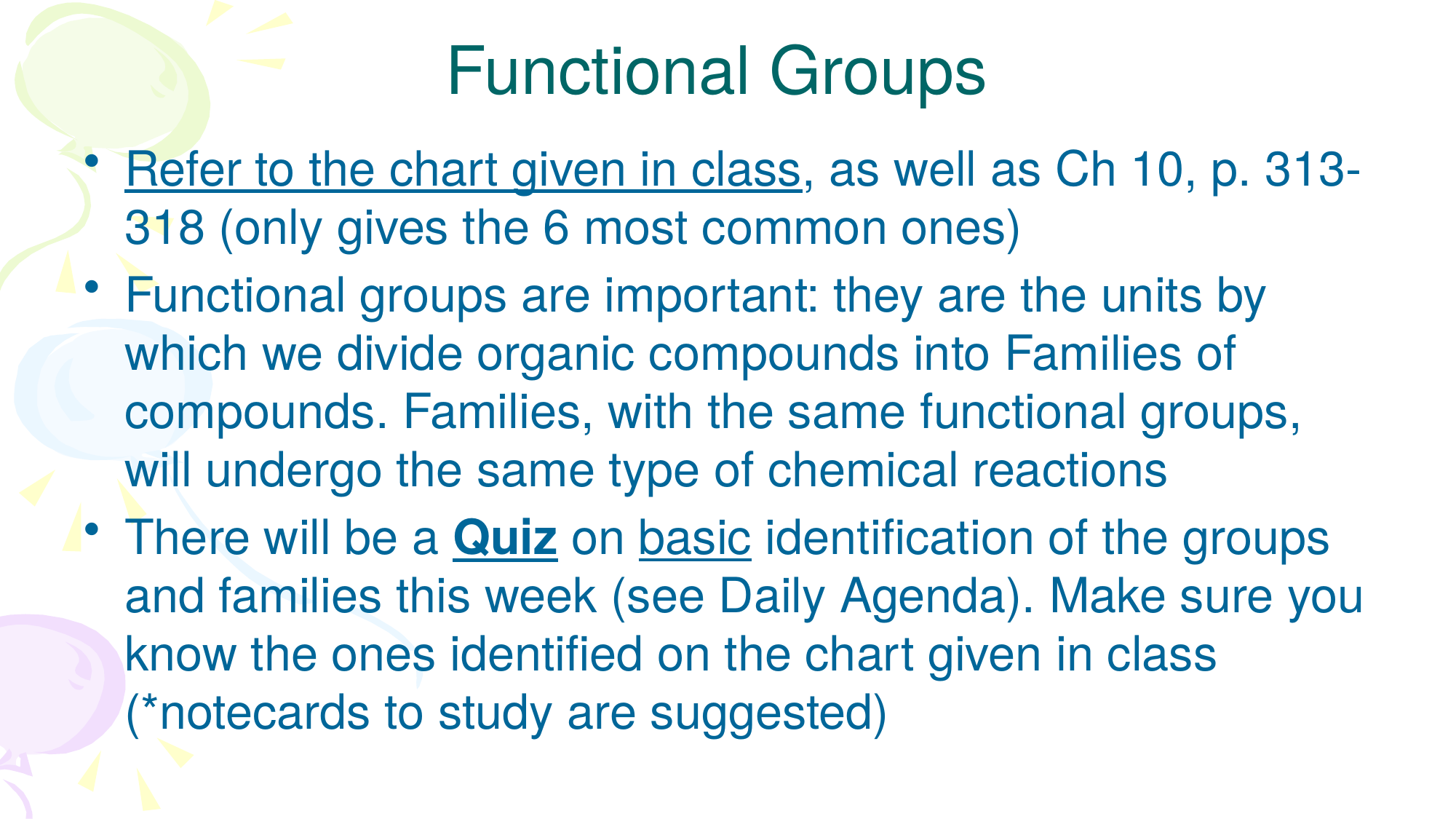

# Functional Groups
Refer to the chart given in class, as well as Ch 10, p. 313- 318 (only gives the 6 most common ones)
Functional groups are important: they are the units by which we divide organic compounds into Families of compounds. Families, with the same functional groups, will undergo the same type of chemical reactions
There will be a Quiz on basic identification of the groups and families this week (see Daily Agenda). Make sure you know the ones identified on the chart given in class (*notecards to study are suggested)